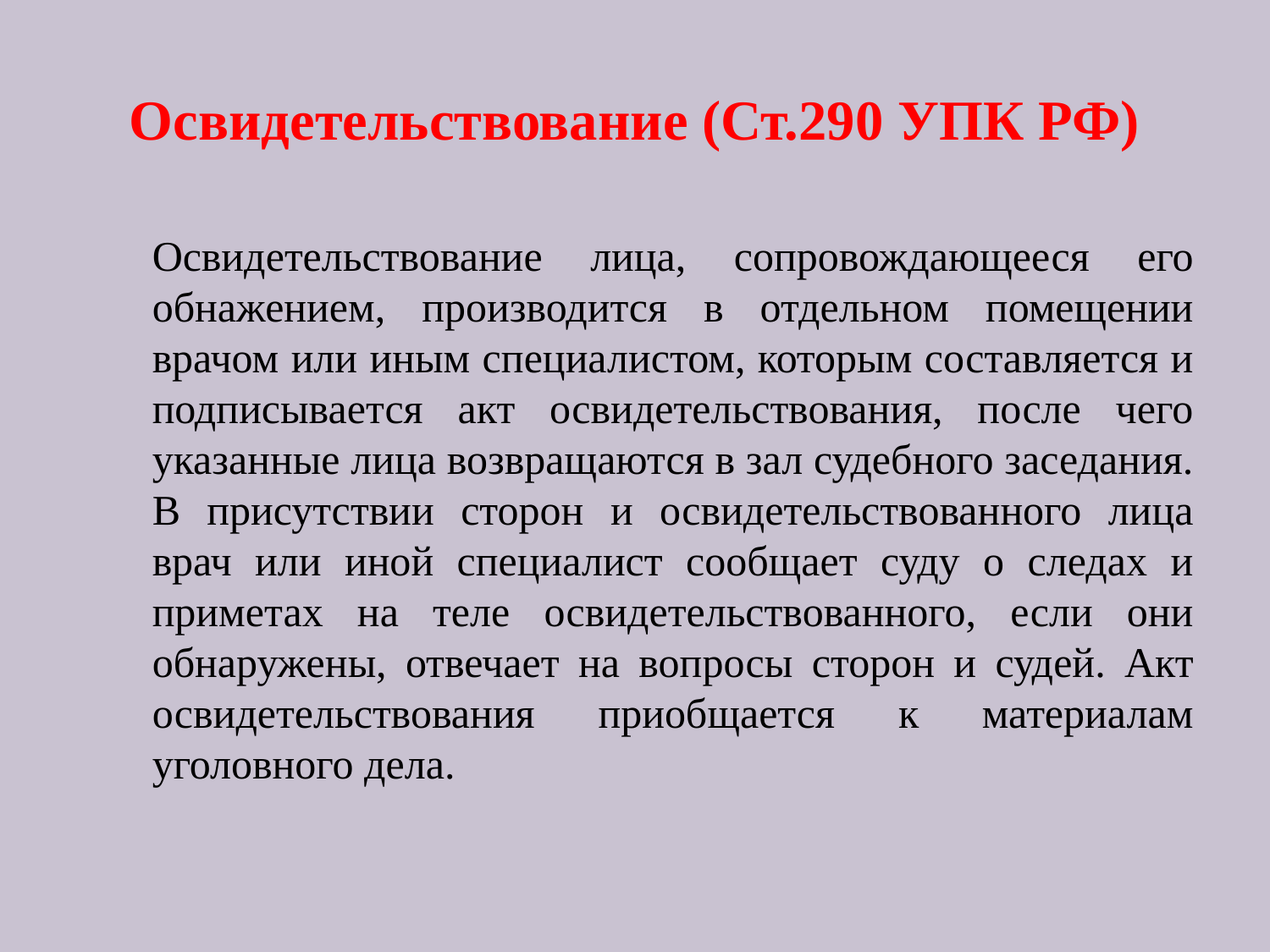

# Освидетельствование (Ст.290 УПК РФ)
	Освидетельствование лица, сопровождающееся его обнажением, производится в отдельном помещении врачом или иным специалистом, которым составляется и подписывается акт освидетельствования, после чего указанные лица возвращаются в зал судебного заседания. В присутствии сторон и освидетельствованного лица врач или иной специалист сообщает суду о следах и приметах на теле освидетельствованного, если они обнаружены, отвечает на вопросы сторон и судей. Акт освидетельствования приобщается к материалам уголовного дела.